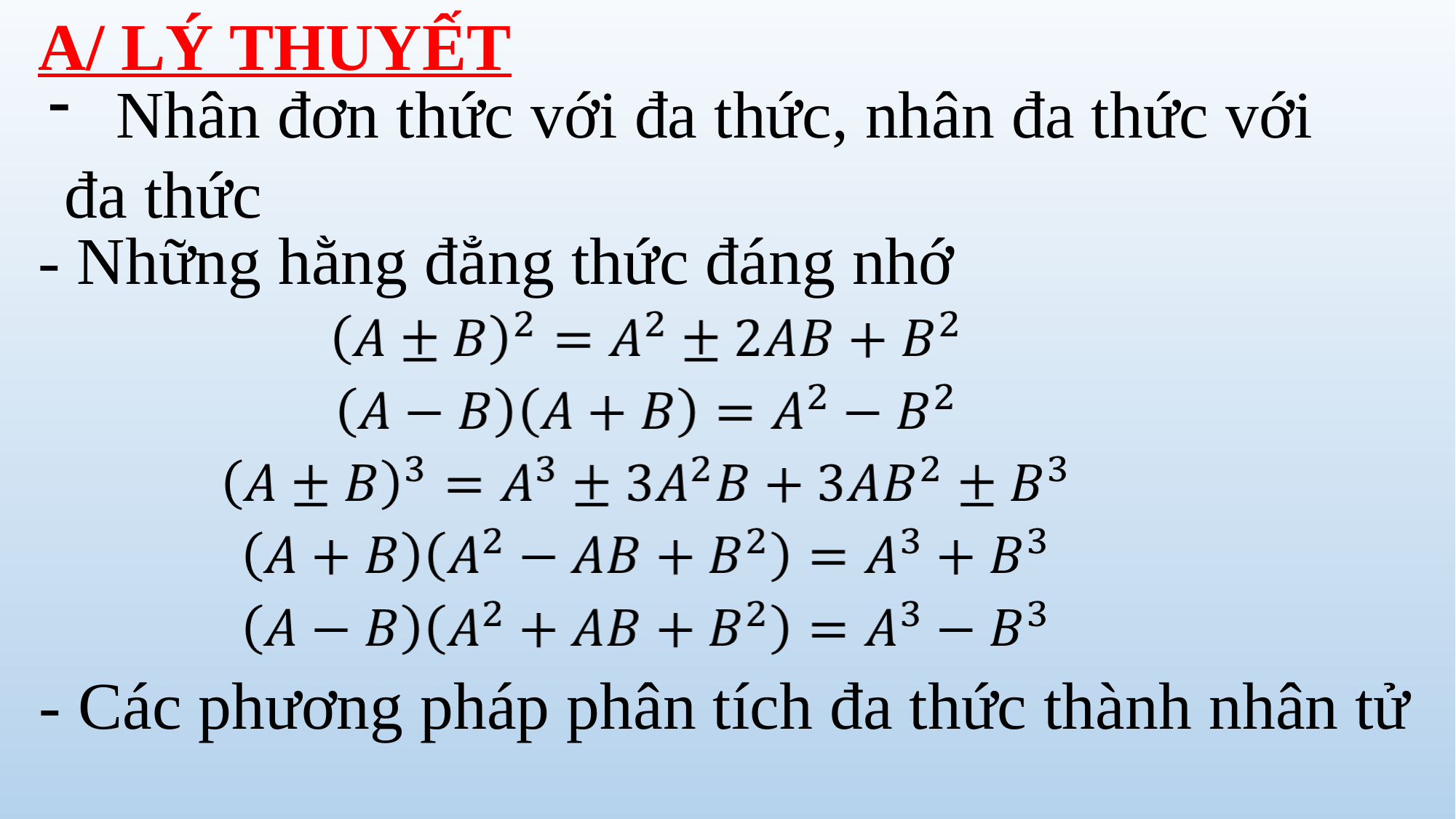

A/ LÝ THUYẾT
Nhân đơn thức với đa thức, nhân đa thức với
 đa thức

- Những hằng đẳng thức đáng nhớ

- Các phương pháp phân tích đa thức thành nhân tử